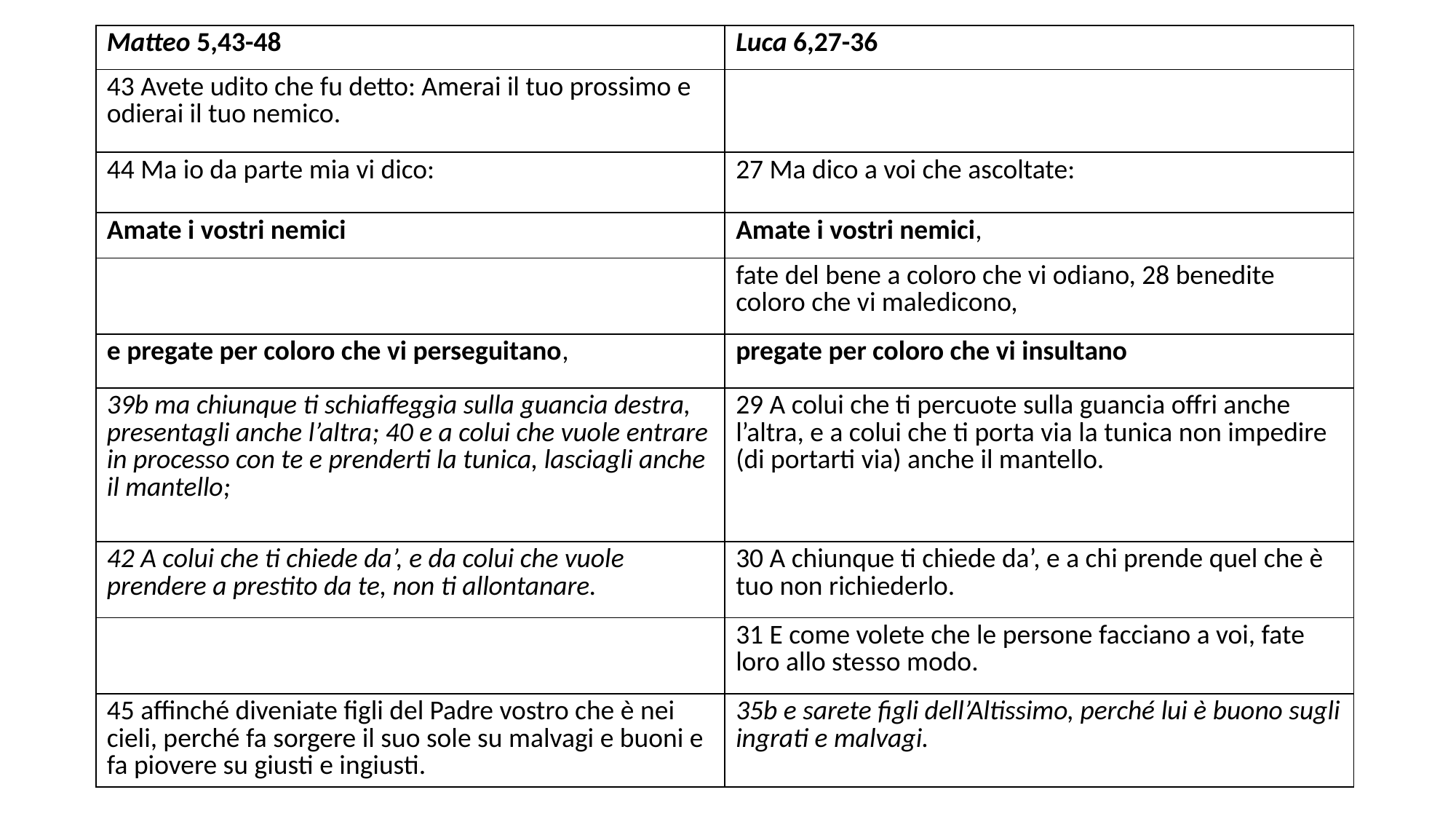

| Matteo 5,43-48 | Luca 6,27-36 |
| --- | --- |
| 43 Avete udito che fu detto: Amerai il tuo prossimo e odierai il tuo nemico. |  |
| 44 Ma io da parte mia vi dico: | 27 Ma dico a voi che ascoltate: |
| Amate i vostri nemici | Amate i vostri nemici, |
|  | fate del bene a coloro che vi odiano, 28 benedite coloro che vi maledicono, |
| e pregate per coloro che vi perseguitano, | pregate per coloro che vi insultano |
| 39b ma chiunque ti schiaffeggia sulla guancia destra, presentagli anche l’altra; 40 e a colui che vuole entrare in processo con te e prenderti la tunica, lasciagli anche il mantello; | 29 A colui che ti percuote sulla guancia offri anche l’altra, e a colui che ti porta via la tunica non impedire (di portarti via) anche il mantello. |
| 42 A colui che ti chiede da’, e da colui che vuole prendere a prestito da te, non ti allontanare. | 30 A chiunque ti chiede da’, e a chi prende quel che è tuo non richiederlo. |
|  | 31 E come volete che le persone facciano a voi, fate loro allo stesso modo. |
| 45 affinché diveniate figli del Padre vostro che è nei cieli, perché fa sorgere il suo sole su malvagi e buoni e fa piovere su giusti e ingiusti. | 35b e sarete figli dell’Altissimo, perché lui è buono sugli ingrati e malvagi. |